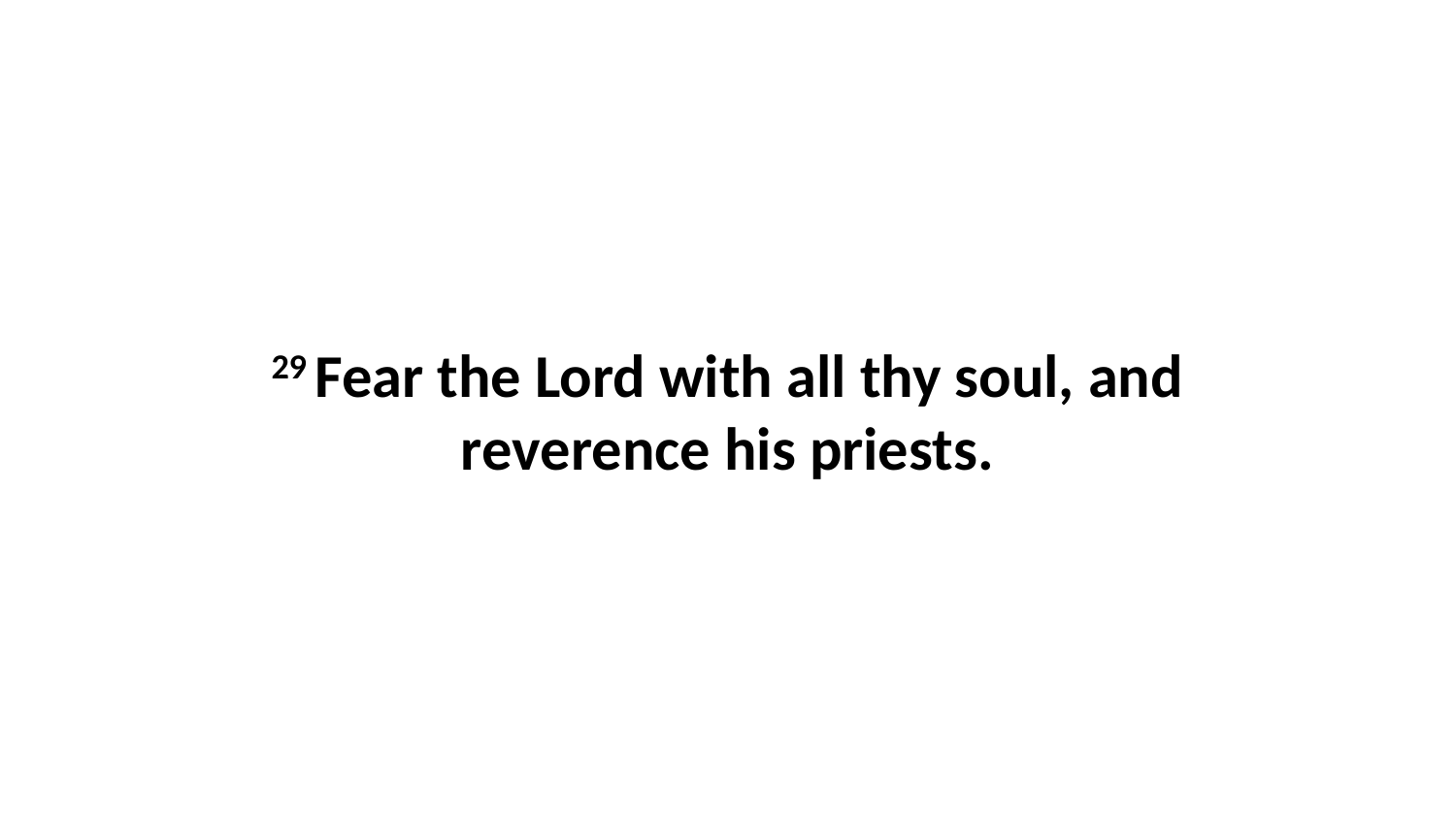

29 Fear the Lord with all thy soul, and reverence his priests.